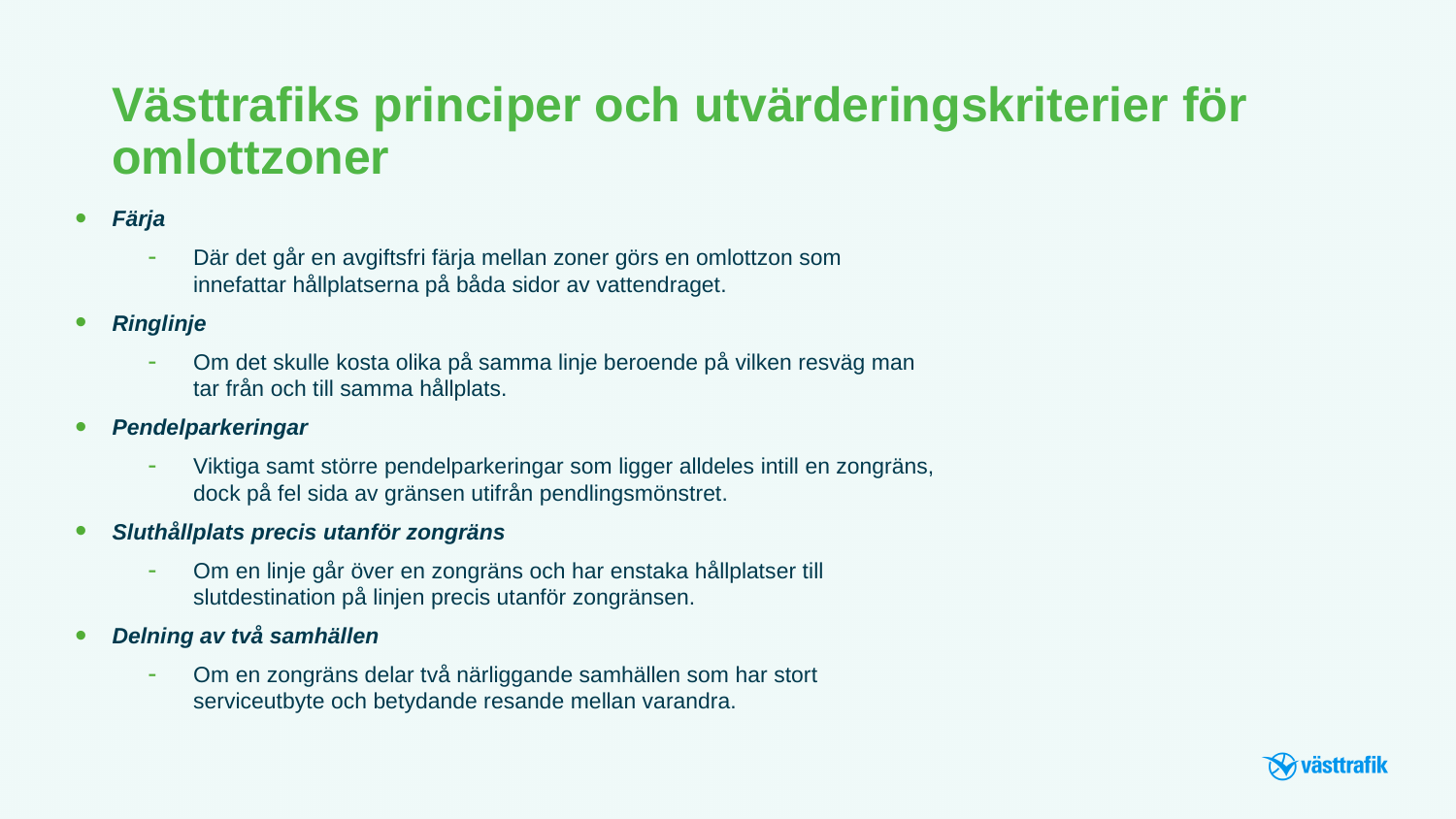

Västtrafiks principer och utvärderingskriterier för omlottzoner
Färja
Där det går en avgiftsfri färja mellan zoner görs en omlottzon som innefattar hållplatserna på båda sidor av vattendraget.
Ringlinje
Om det skulle kosta olika på samma linje beroende på vilken resväg man tar från och till samma hållplats.
Pendelparkeringar
Viktiga samt större pendelparkeringar som ligger alldeles intill en zongräns, dock på fel sida av gränsen utifrån pendlingsmönstret.
Sluthållplats precis utanför zongräns
Om en linje går över en zongräns och har enstaka hållplatser till slutdestination på linjen precis utanför zongränsen.
Delning av två samhällen
Om en zongräns delar två närliggande samhällen som har stort serviceutbyte och betydande resande mellan varandra.